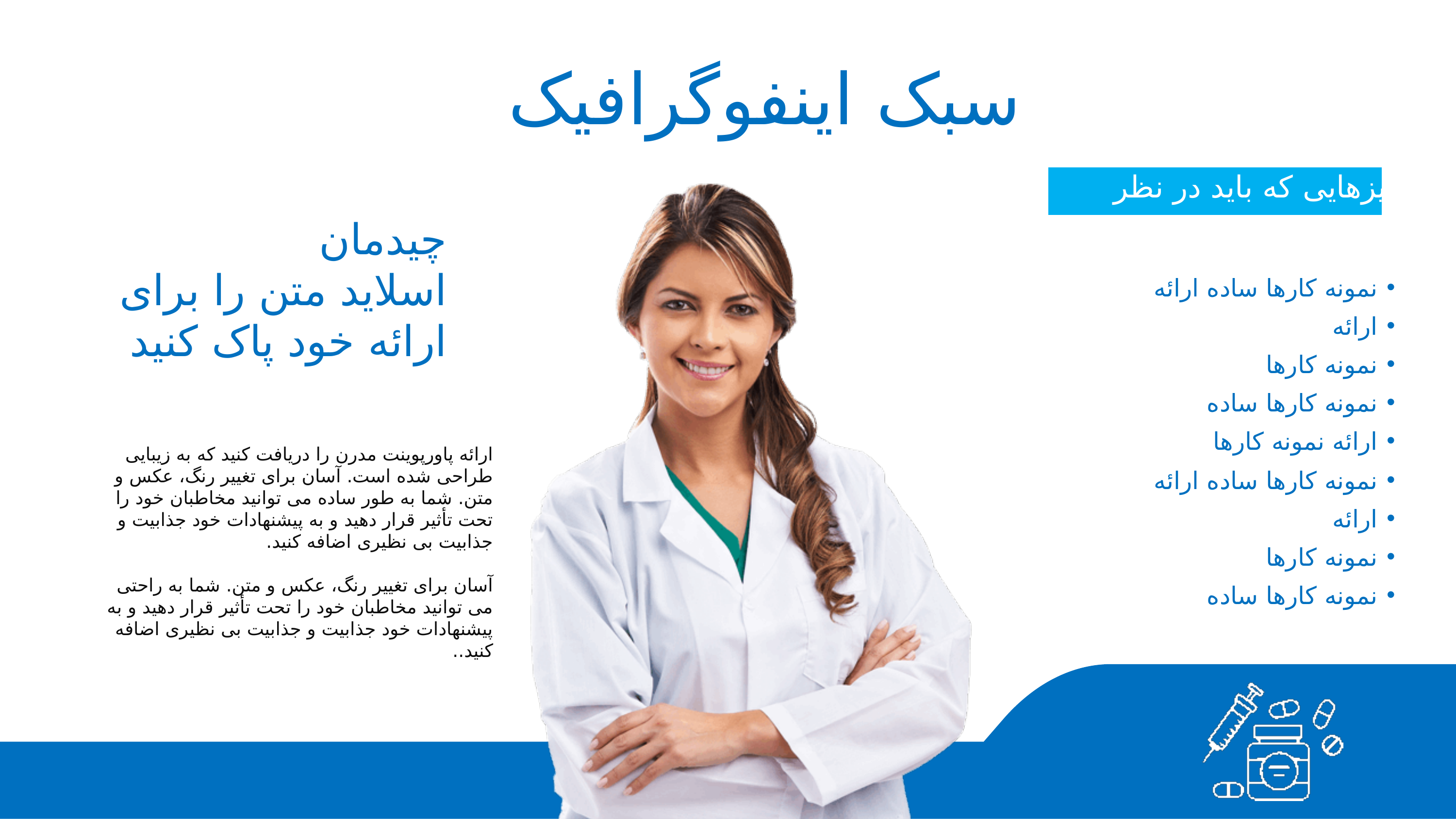

سبک اینفوگرافیک

چیزهایی که باید در نظر بگیرید

چیدمان
اسلاید متن را برای ارائه خود پاک کنید
نمونه کارها ساده ارائه
ارائه
نمونه کارها
نمونه کارها ساده
ارائه نمونه کارها
ارائه پاورپوینت مدرن را دریافت کنید که به زیبایی طراحی شده است. آسان برای تغییر رنگ، عکس و متن. شما به طور ساده می توانید مخاطبان خود را تحت تأثیر قرار دهید و به پیشنهادات خود جذابیت و جذابیت بی نظیری اضافه کنید.

آسان برای تغییر رنگ، عکس و متن. شما به راحتی می توانید مخاطبان خود را تحت تأثیر قرار دهید و به پیشنهادات خود جذابیت و جذابیت بی نظیری اضافه کنید..
نمونه کارها ساده ارائه
ارائه
نمونه کارها
نمونه کارها ساده